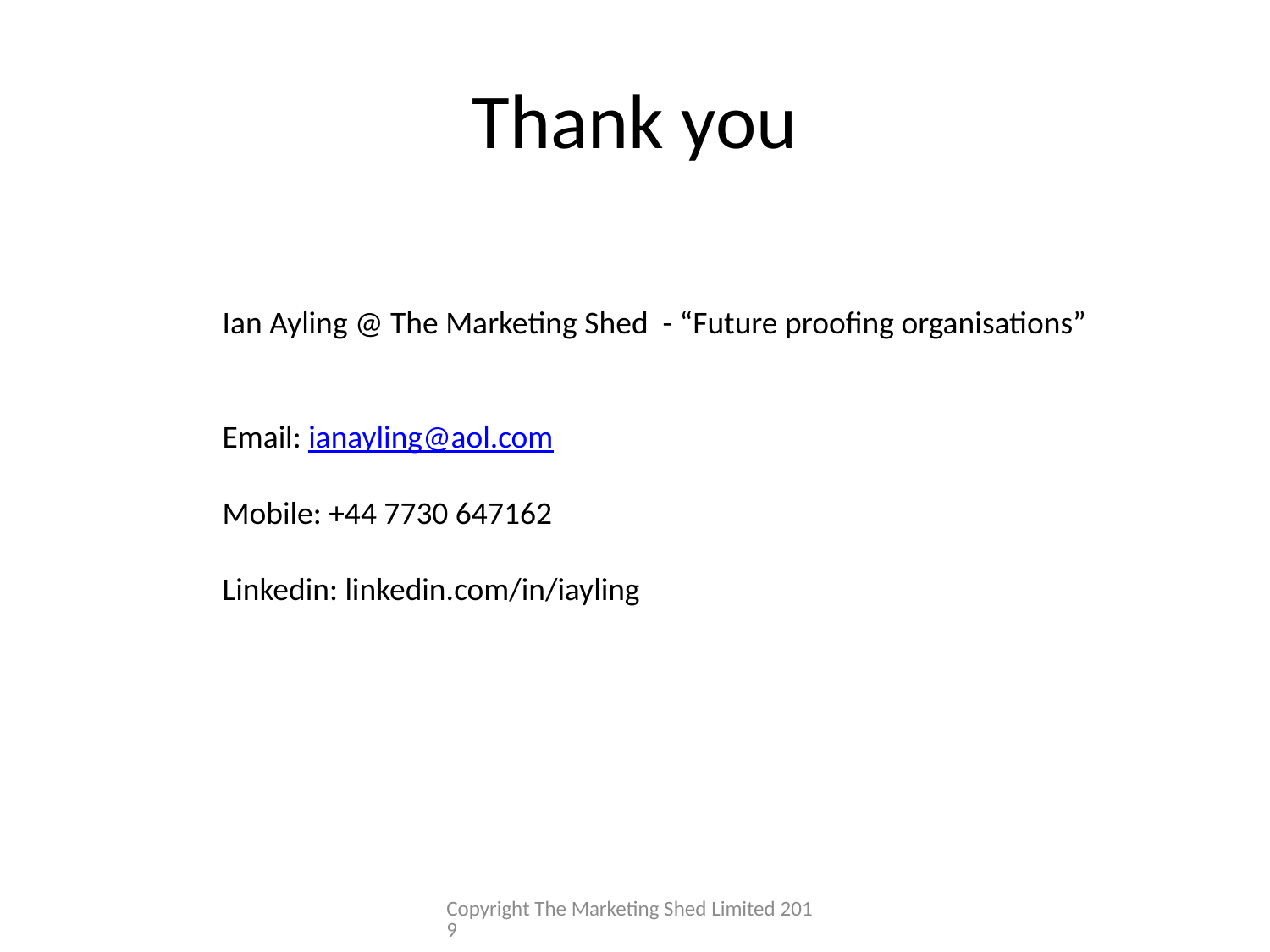

# Thank you
Ian Ayling @ The Marketing Shed  - “Future proofing organisations”

Email: ianayling@aol.com

Mobile: +44 7730 647162

Linkedin: linkedin.com/in/iayling
Copyright The Marketing Shed Limited 2019